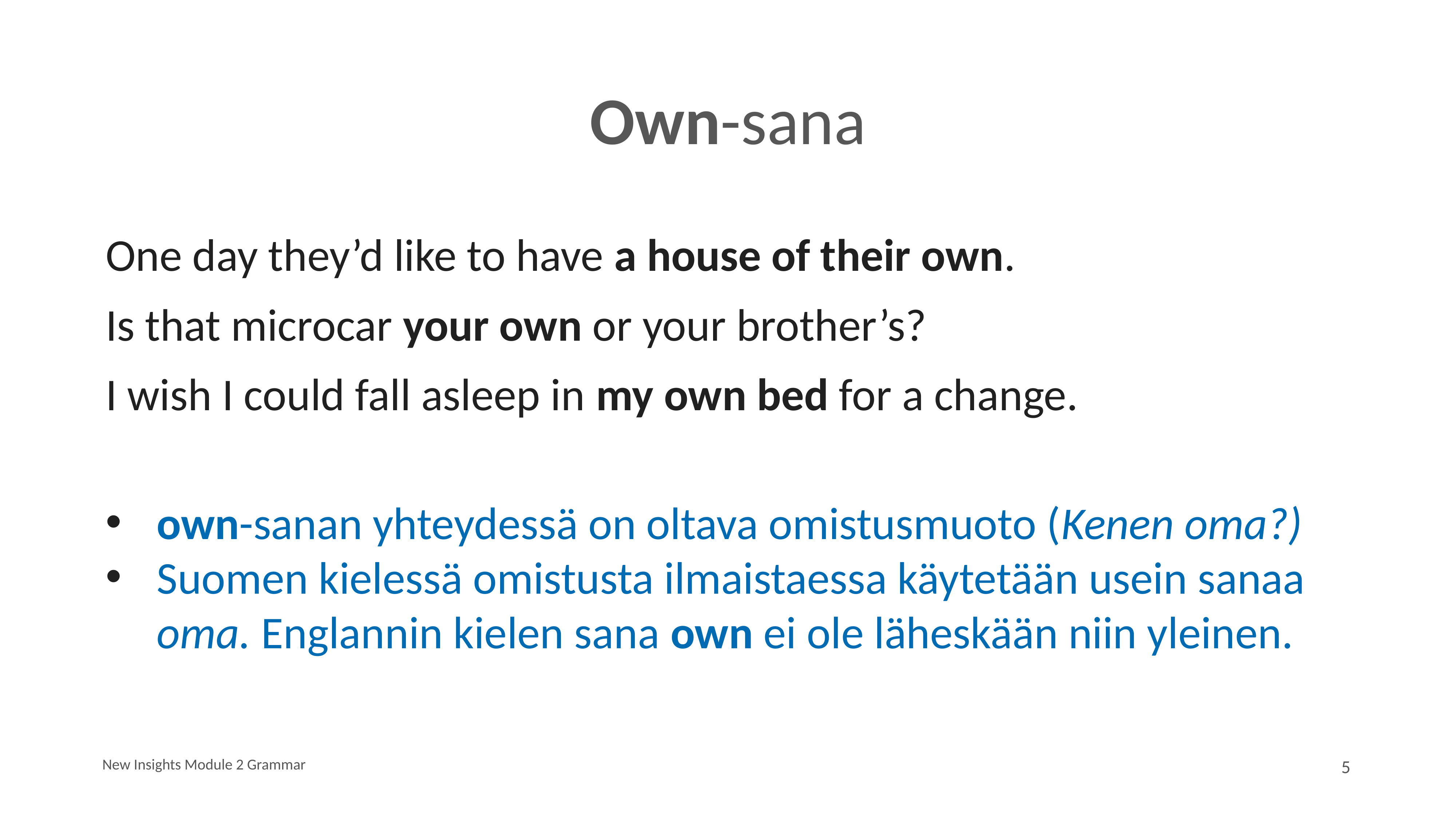

# Own-sana
One day they’d like to have a house of their own.
Is that microcar your own or your brother’s?
I wish I could fall asleep in my own bed for a change.

own-sanan yhteydessä on oltava omistusmuoto (Kenen oma?)
Suomen kielessä omistusta ilmaistaessa käytetään usein sanaa oma. Englannin kielen sana own ei ole läheskään niin yleinen.
New Insights Module 2 Grammar
5